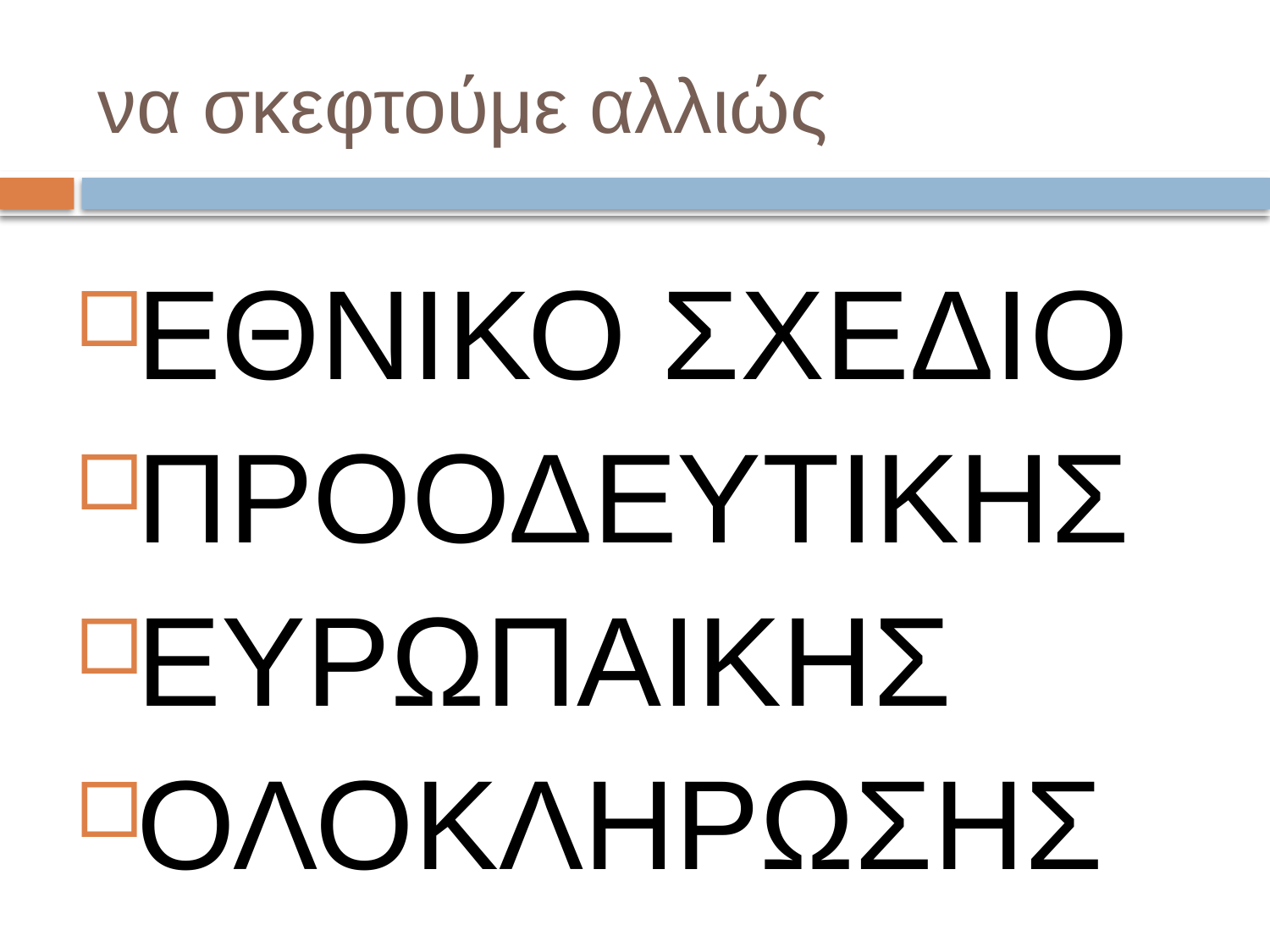

# να σκεφτούμε αλλιώς
ΕΘΝΙΚΟ ΣΧΕΔΙΟ
ΠΡΟΟΔΕΥΤΙΚΗΣ
ΕΥΡΩΠΑΙΚΗΣ
ΟΛΟΚΛΗΡΩΣΗΣ